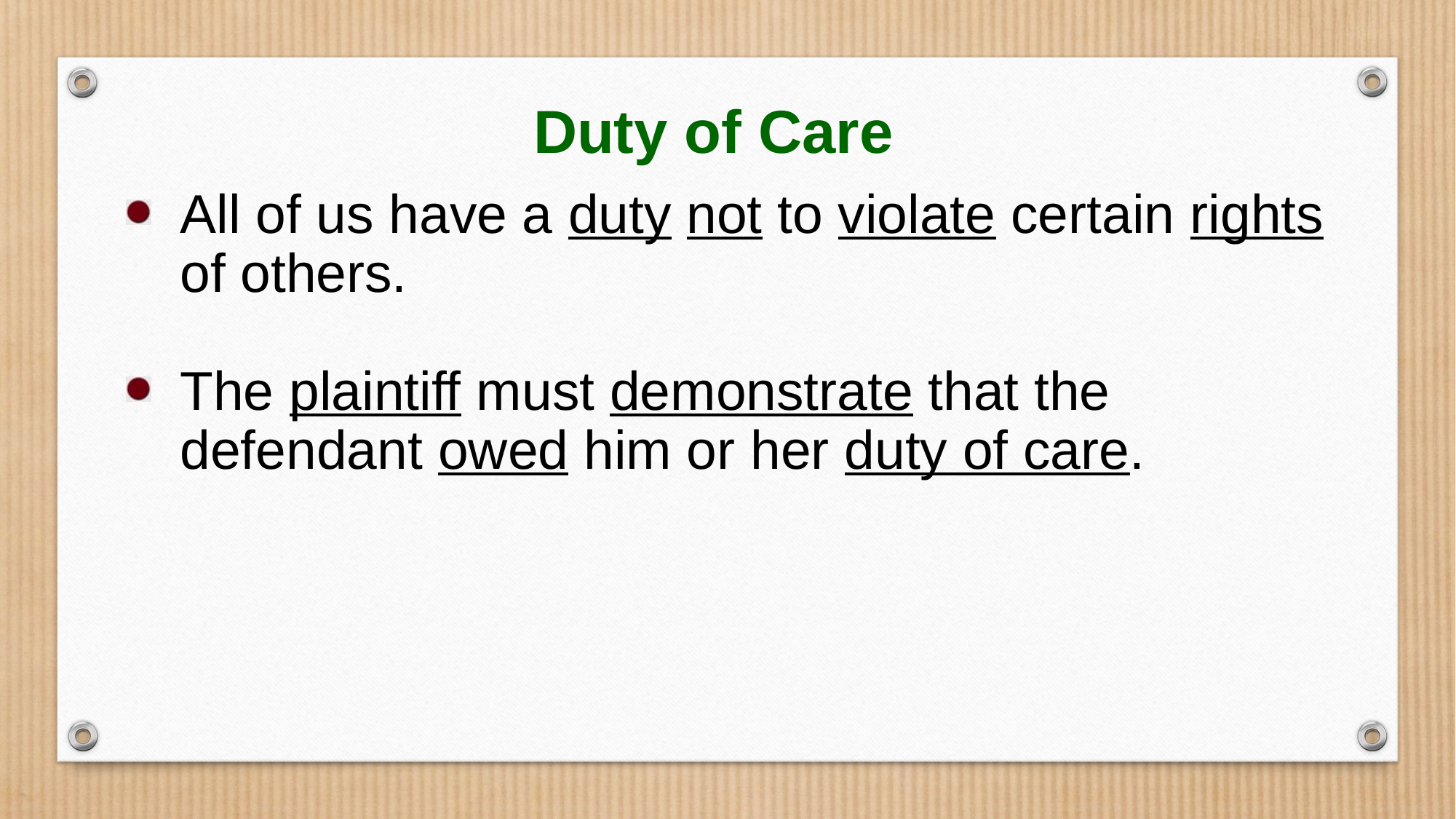

Duty of Care
All of us have a duty not to violate certain rights of others.

The plaintiff must demonstrate that the defendant owed him or her duty of care.